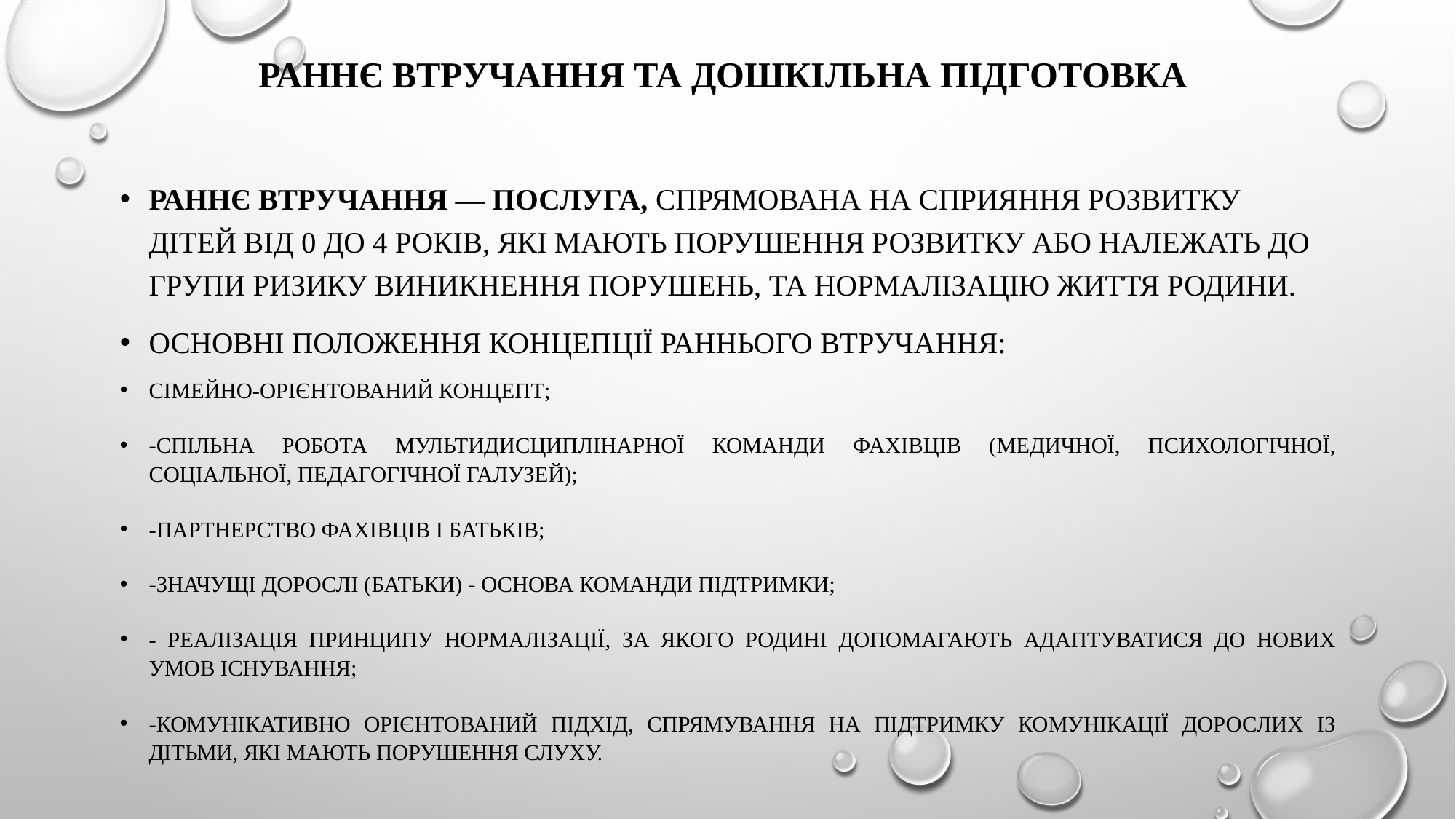

# Раннє втручання та дошкільна підготовка
Раннє втручання — послуга, спрямована на сприяння розвитку дітей від 0 до 4 років, які мають порушення розвитку або належать до групи ризику виникнення порушень, та нормалізацію життя родини.
Основні положення концепції раннього втручання:
сімейно-орієнтований концепт;
-спільна робота мультидисциплінарної команди фахівців (медичної, психологічної, соціальної, педагогічної галузей);
-партнерство фахівців і батьків;
-значущі дорослі (батьки) - основа команди підтримки;
- реалізація принципу нормалізації, за якого родині допомагають адаптуватися до нових умов існування;
-комунікативно орієнтований підхід, спрямування на підтримку комунікації дорослих із дітьми, які мають порушення слуху.